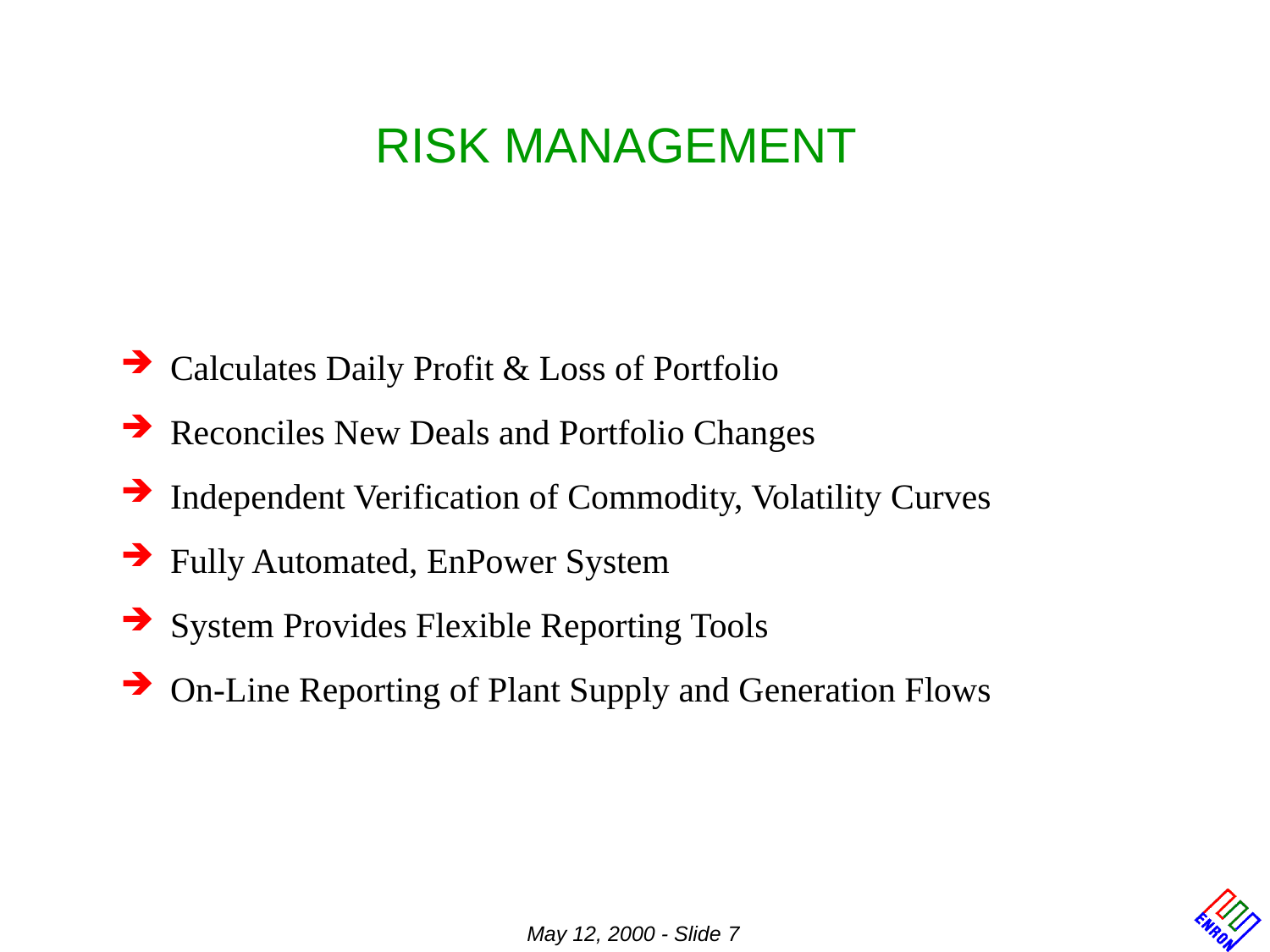

RISK MANAGEMENT
#
  Calculates Daily Profit & Loss of Portfolio
  Reconciles New Deals and Portfolio Changes
  Independent Verification of Commodity, Volatility Curves
  Fully Automated, EnPower System
  System Provides Flexible Reporting Tools
  On-Line Reporting of Plant Supply and Generation Flows